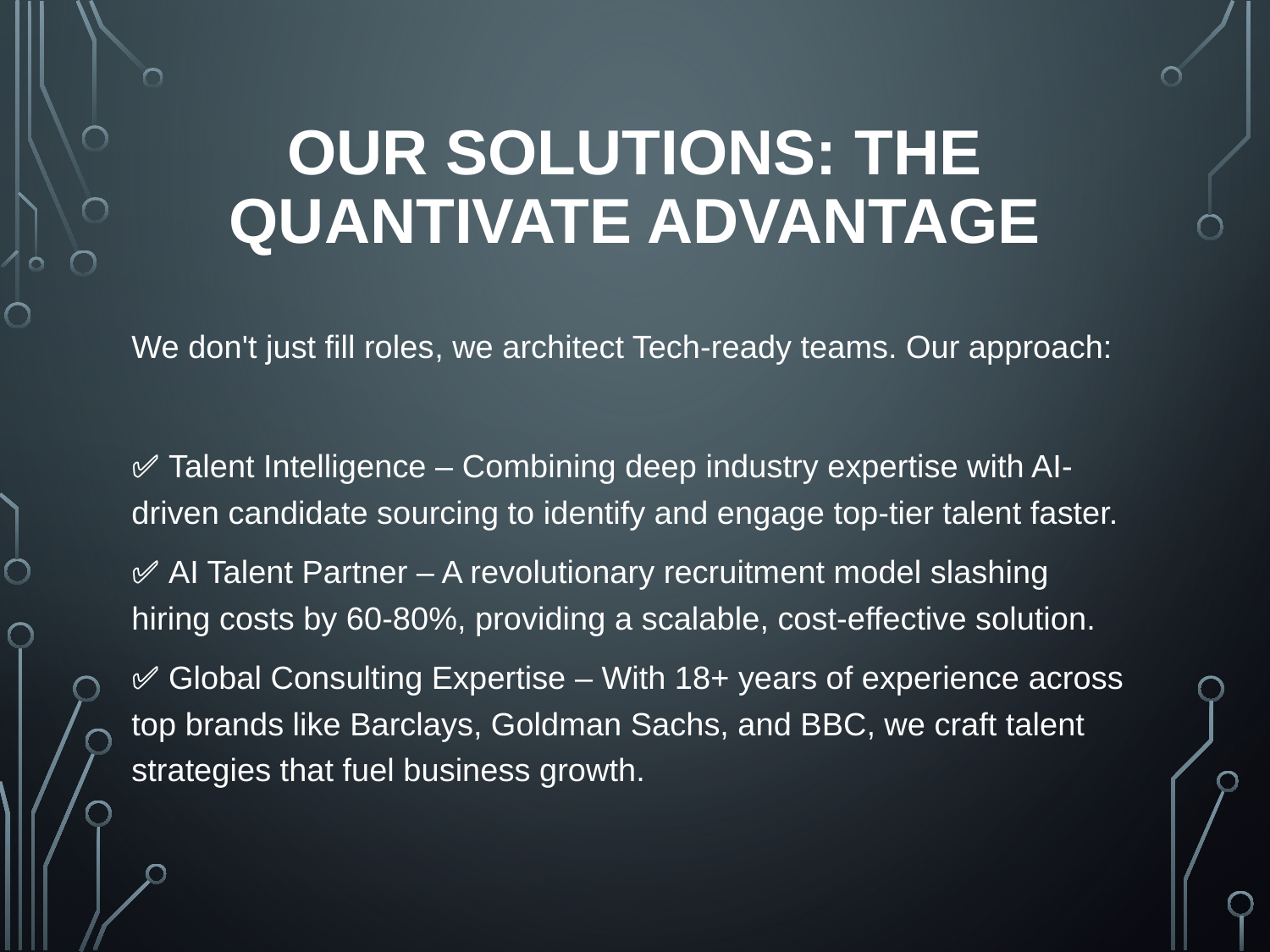

# Our Solutions: The QuantiVate Advantage
We don't just fill roles, we architect Tech-ready teams. Our approach:

✅ Talent Intelligence – Combining deep industry expertise with AI-driven candidate sourcing to identify and engage top-tier talent faster.
✅ AI Talent Partner – A revolutionary recruitment model slashing hiring costs by 60-80%, providing a scalable, cost-effective solution.
✅ Global Consulting Expertise – With 18+ years of experience across top brands like Barclays, Goldman Sachs, and BBC, we craft talent strategies that fuel business growth.